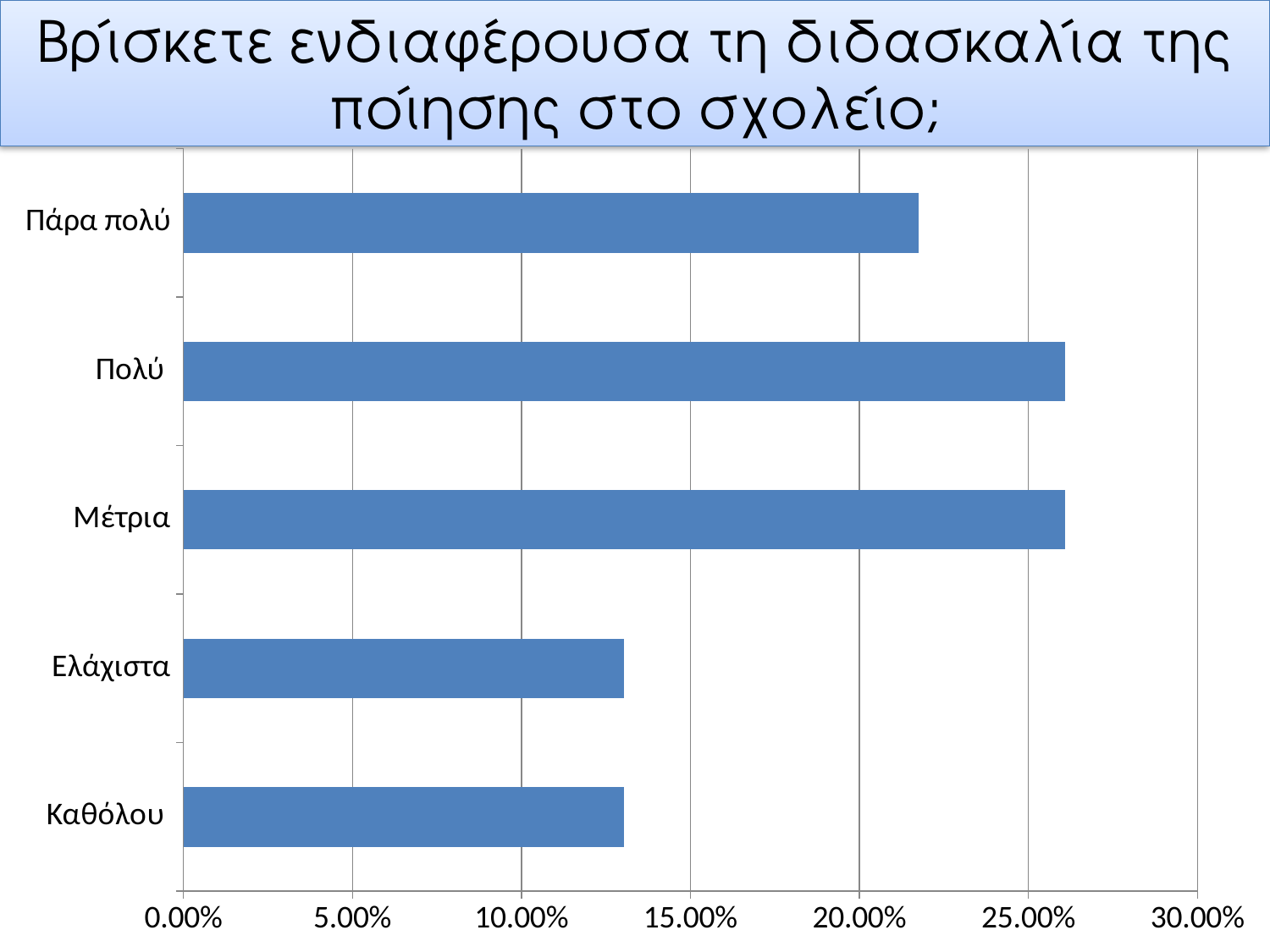

# Βρίσκετε ενδιαφέρουσα τη διδασκαλία της ποίησης στο σχολείο;

### Chart

| Category | Σειρά 1 |
|---|---|
| Καθόλου  | 0.1304347826086957 |
| Ελάχιστα | 0.1304347826086957 |
| Μέτρια | 0.260869565217392 |
| Πολύ  | 0.260869565217392 |
| Πάρα πολύ | 0.21739130434782664 |